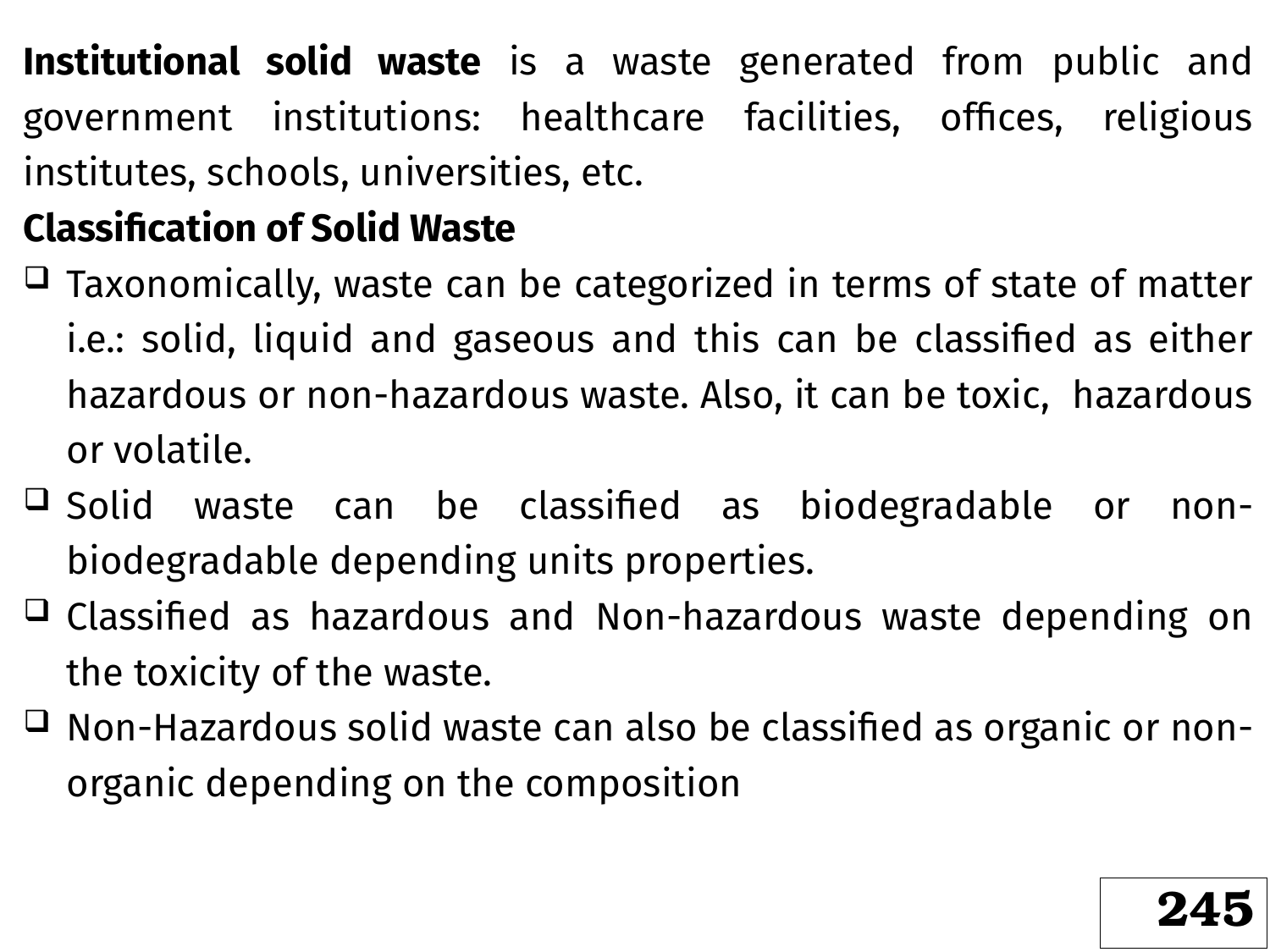

Institutional solid waste is a waste generated from public and government institutions: healthcare facilities, offices, religious institutes, schools, universities, etc.
Classification of Solid Waste
Taxonomically, waste can be categorized in terms of state of matter i.e.: solid, liquid and gaseous and this can be classified as either hazardous or non-hazardous waste. Also, it can be toxic,  hazardous or volatile.
Solid waste can be classified as biodegradable or non-biodegradable depending units properties.
Classified as hazardous and Non-hazardous waste depending on the toxicity of the waste.
Non-Hazardous solid waste can also be classified as organic or non-organic depending on the composition

245